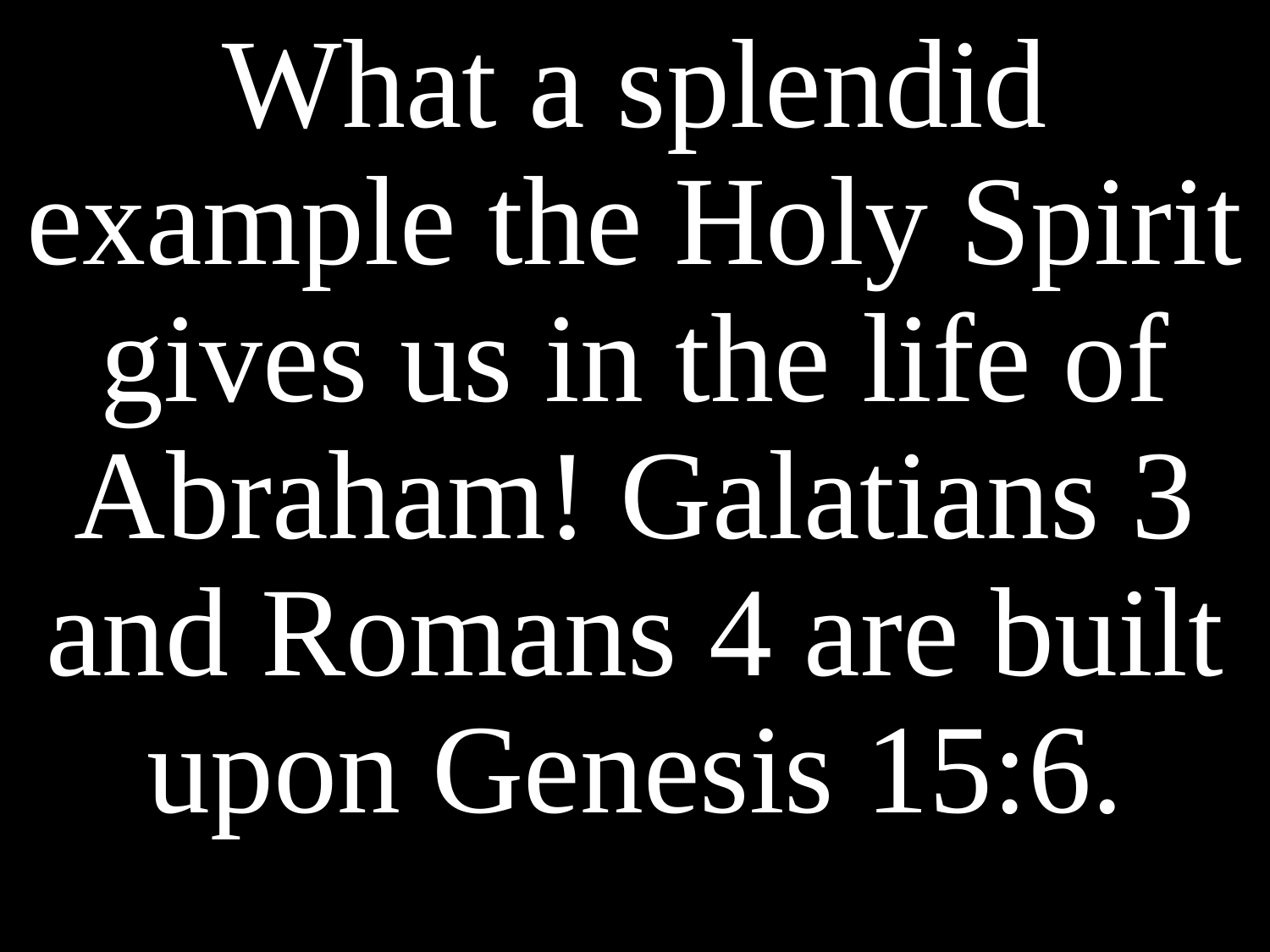

What a splendid example the Holy Spirit gives us in the life of Abraham! Galatians 3 and Romans 4 are built upon Genesis 15:6.